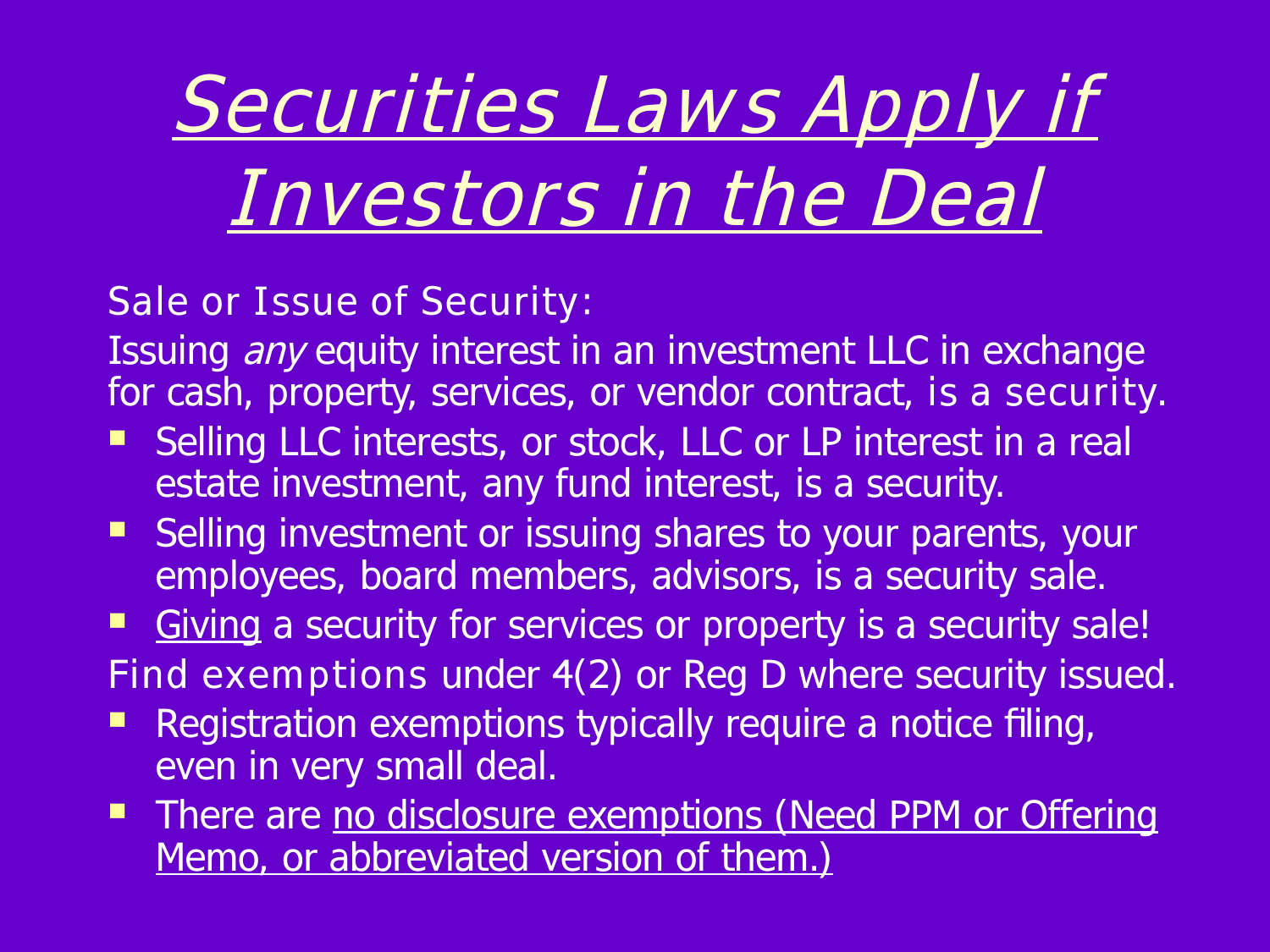

# Securities Laws Apply if Investors in the Deal
Sale or Issue of Security:
Issuing any equity interest in an investment LLC in exchange for cash, property, services, or vendor contract, is a security.
Selling LLC interests, or stock, LLC or LP interest in a real estate investment, any fund interest, is a security.
Selling investment or issuing shares to your parents, your employees, board members, advisors, is a security sale.
Giving a security for services or property is a security sale!
Find exemptions under 4(2) or Reg D where security issued.
Registration exemptions typically require a notice filing, even in very small deal.
There are no disclosure exemptions (Need PPM or Offering Memo, or abbreviated version of them.)